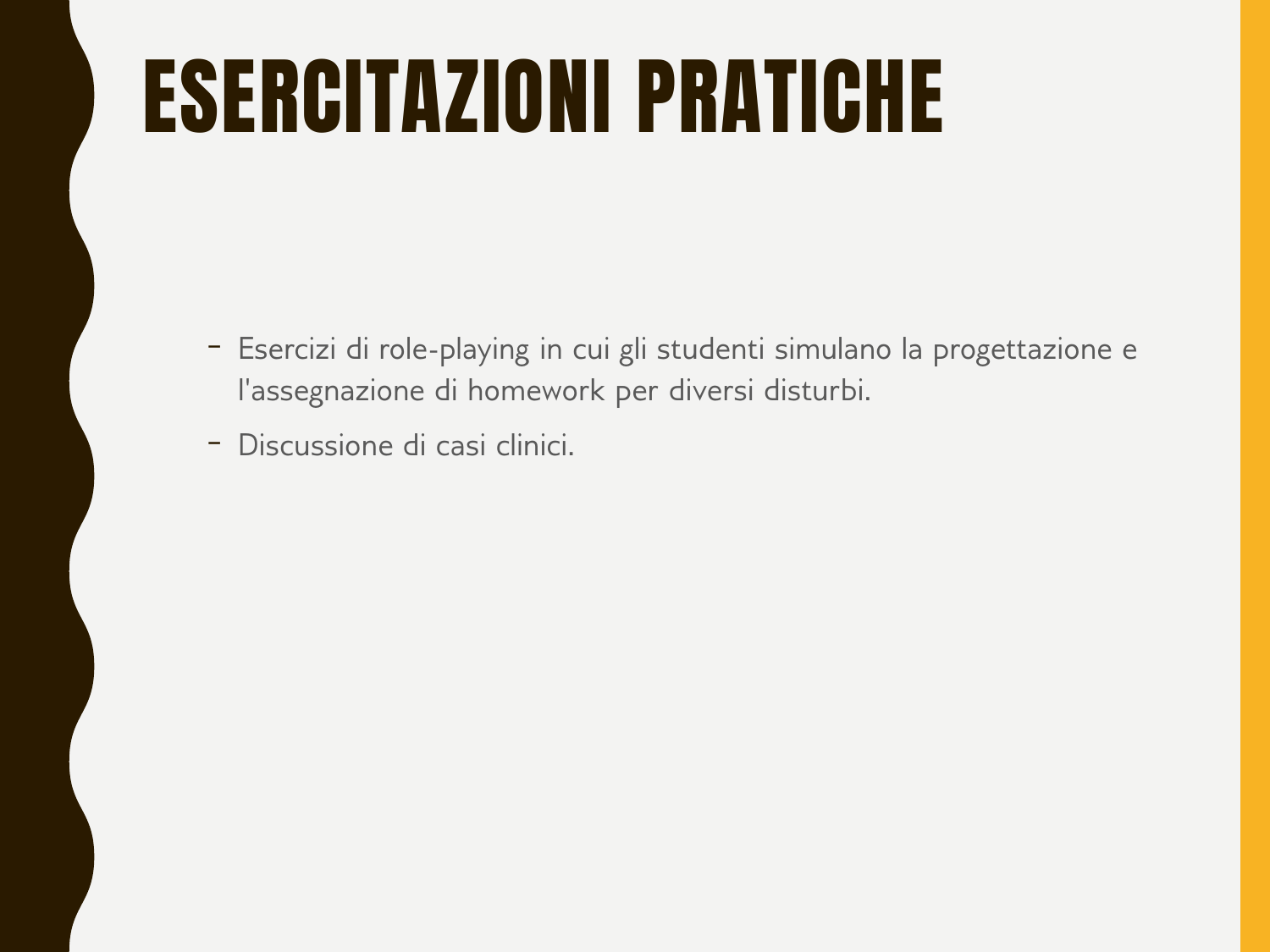

# Esercitazioni pratiche
Esercizi di role-playing in cui gli studenti simulano la progettazione e l'assegnazione di homework per diversi disturbi.
Discussione di casi clinici.